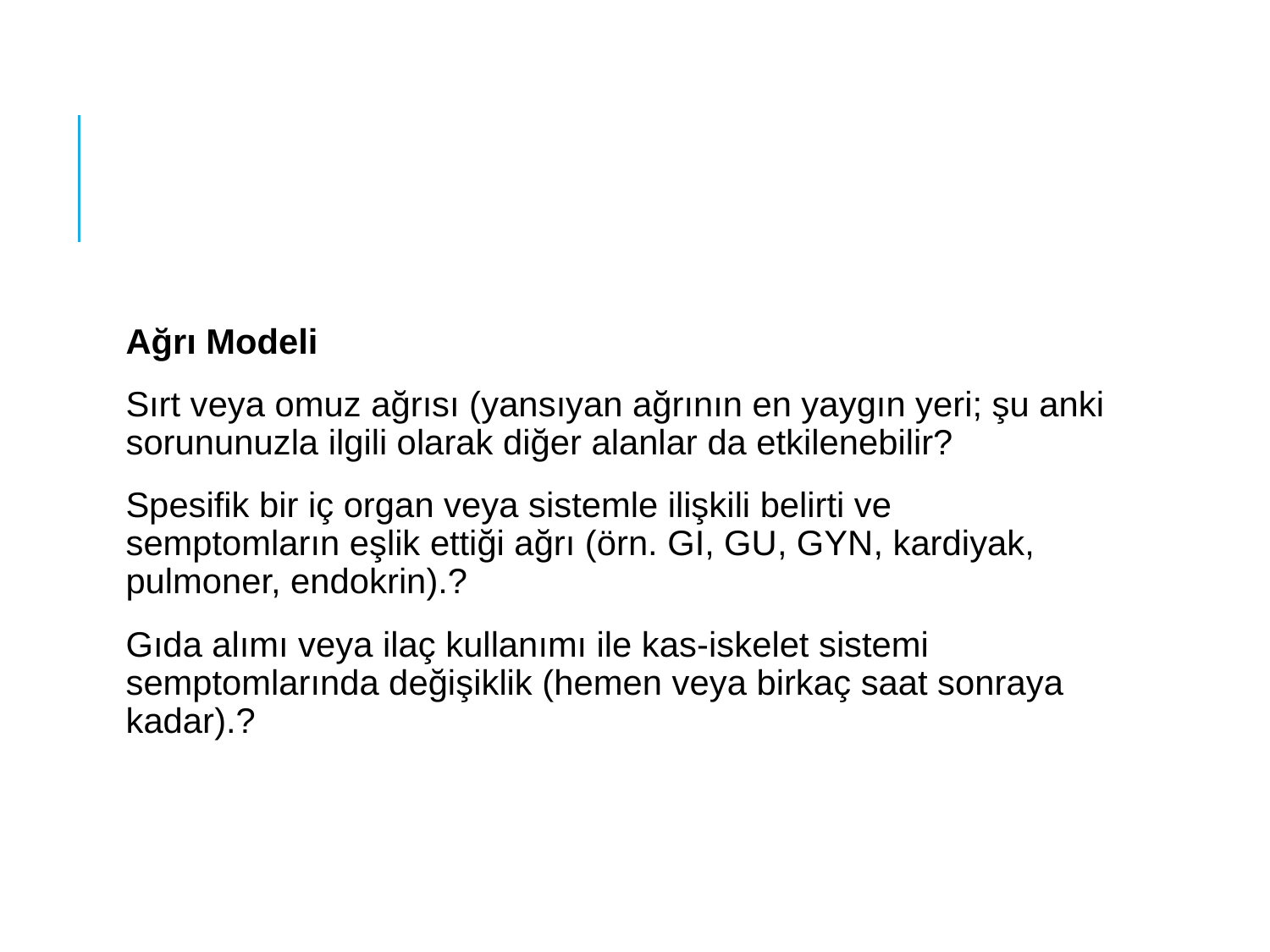

#
Ağrı Modeli
Sırt veya omuz ağrısı (yansıyan ağrının en yaygın yeri; şu anki sorununuzla ilgili olarak diğer alanlar da etkilenebilir?
Spesifik bir iç organ veya sistemle ilişkili belirti ve semptomların eşlik ettiği ağrı (örn. GI, GU, GYN, kardiyak, pulmoner, endokrin).?
Gıda alımı veya ilaç kullanımı ile kas-iskelet sistemi semptomlarında değişiklik (hemen veya birkaç saat sonraya kadar).?